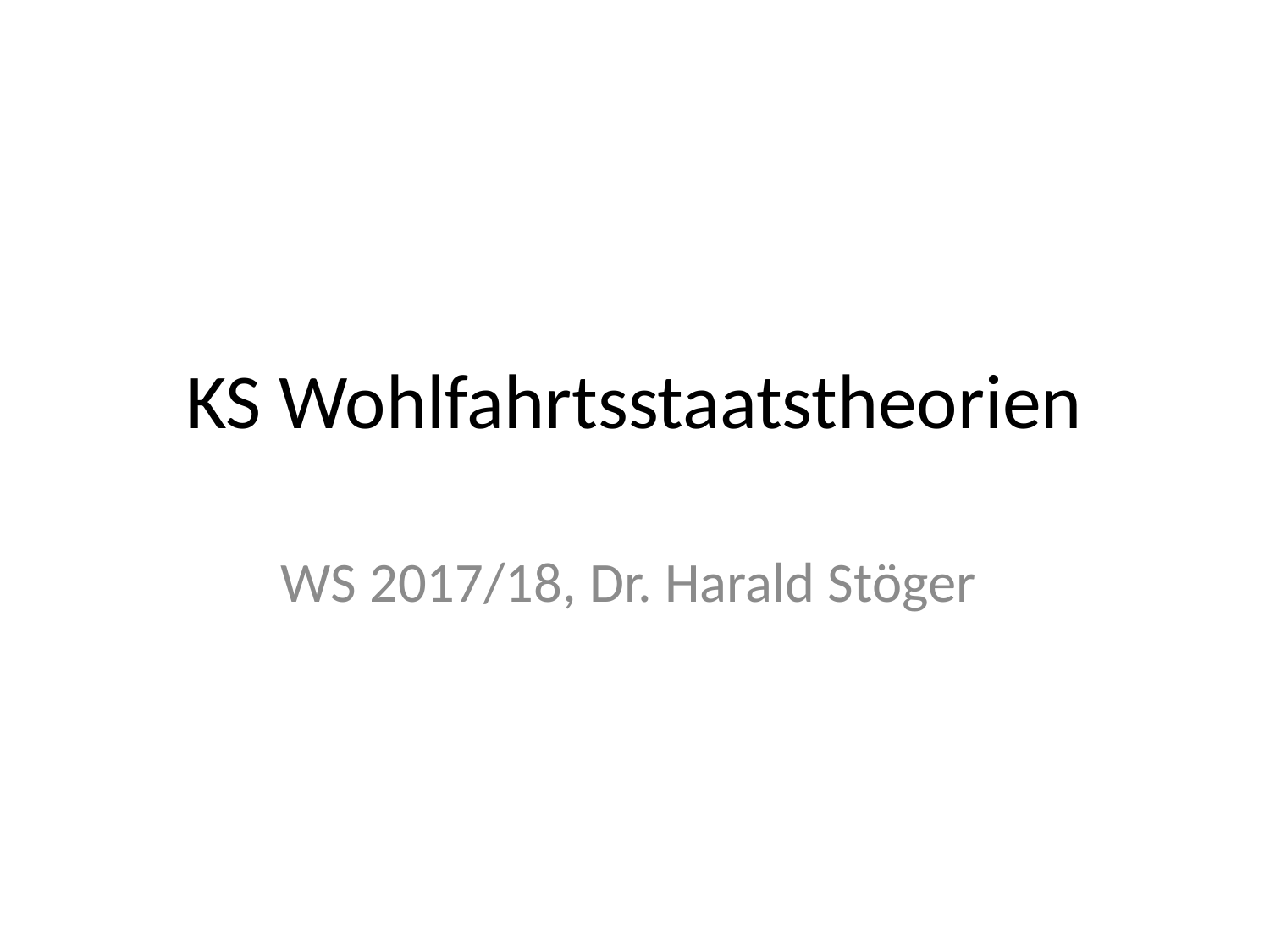

# KS Wohlfahrtsstaatstheorien
WS 2017/18, Dr. Harald Stöger